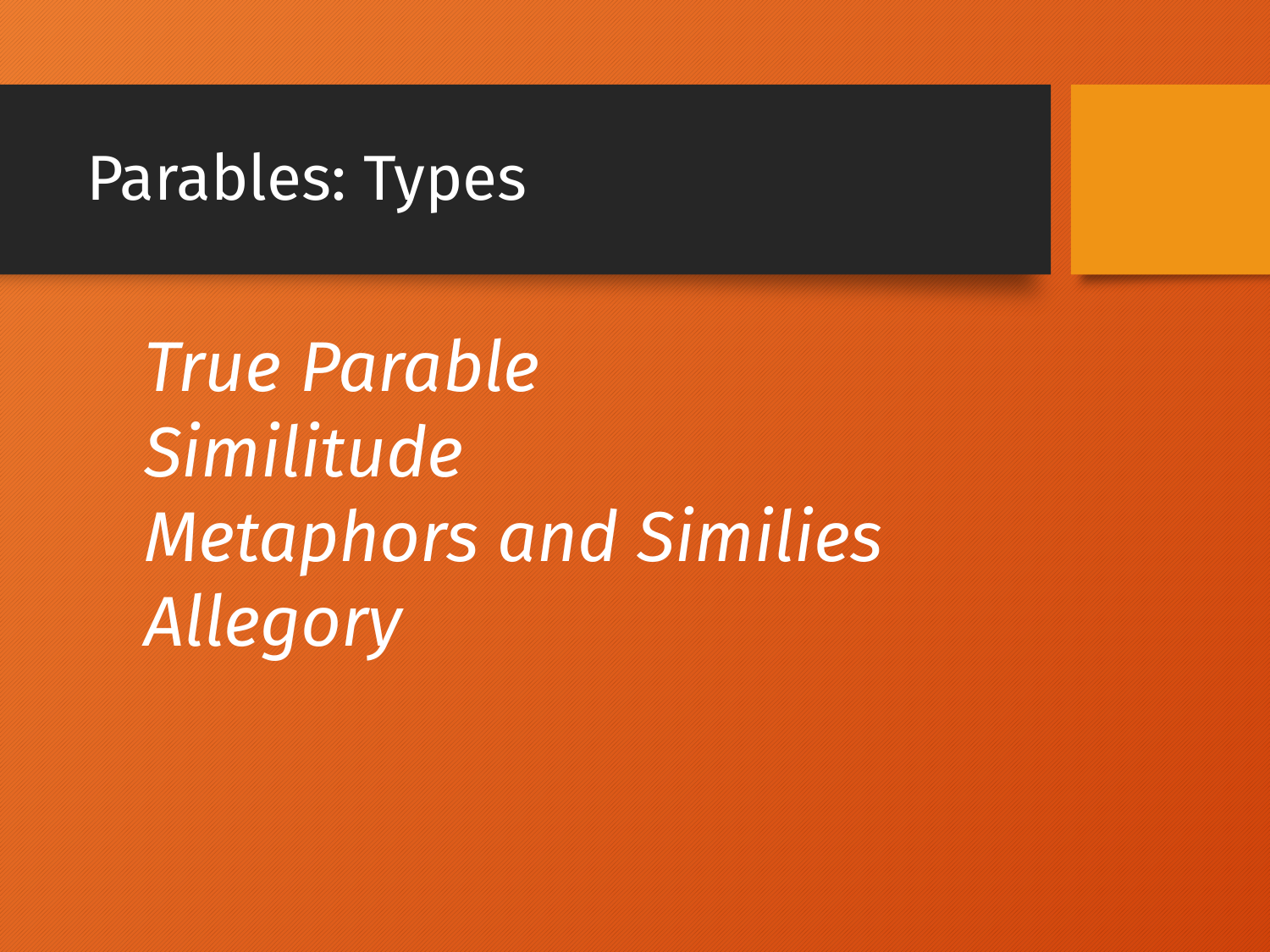

# Parables: Types
True Parable
Similitude
Metaphors and Similies
Allegory